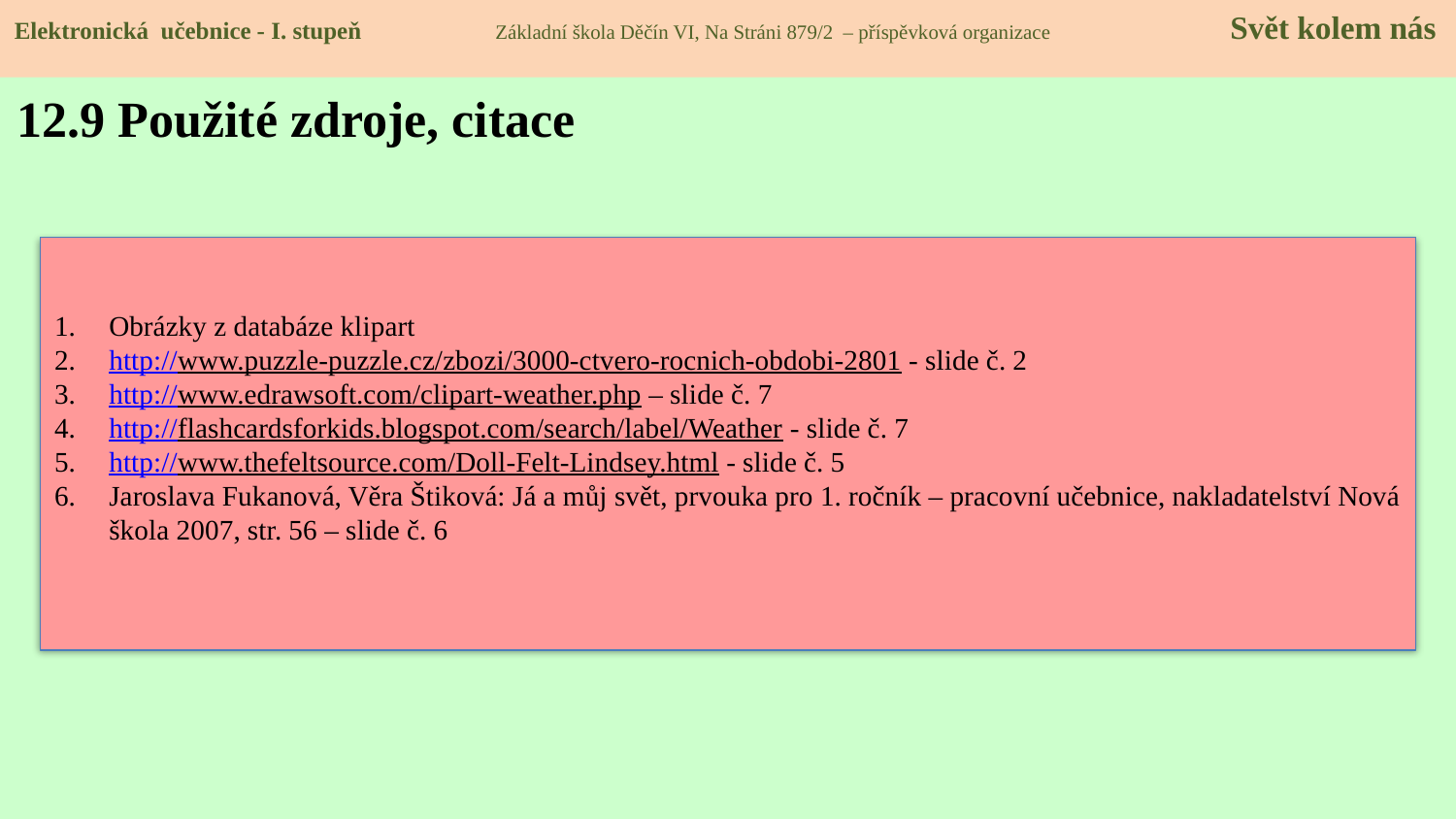

Elektronická  učebnice - I. stupeň                      Základní škola Děčín VI, Na Stráni 879/2  – příspěvková organizace                       	          Svět kolem nás

12.9 Použité zdroje, citace
Obrázky z databáze klipart
http://www.puzzle-puzzle.cz/zbozi/3000-ctvero-rocnich-obdobi-2801 - slide č. 2
http://www.edrawsoft.com/clipart-weather.php – slide č. 7
http://flashcardsforkids.blogspot.com/search/label/Weather - slide č. 7
http://www.thefeltsource.com/Doll-Felt-Lindsey.html - slide č. 5
Jaroslava Fukanová, Věra Štiková: Já a můj svět, prvouka pro 1. ročník – pracovní učebnice, nakladatelství Nová škola 2007, str. 56 – slide č. 6